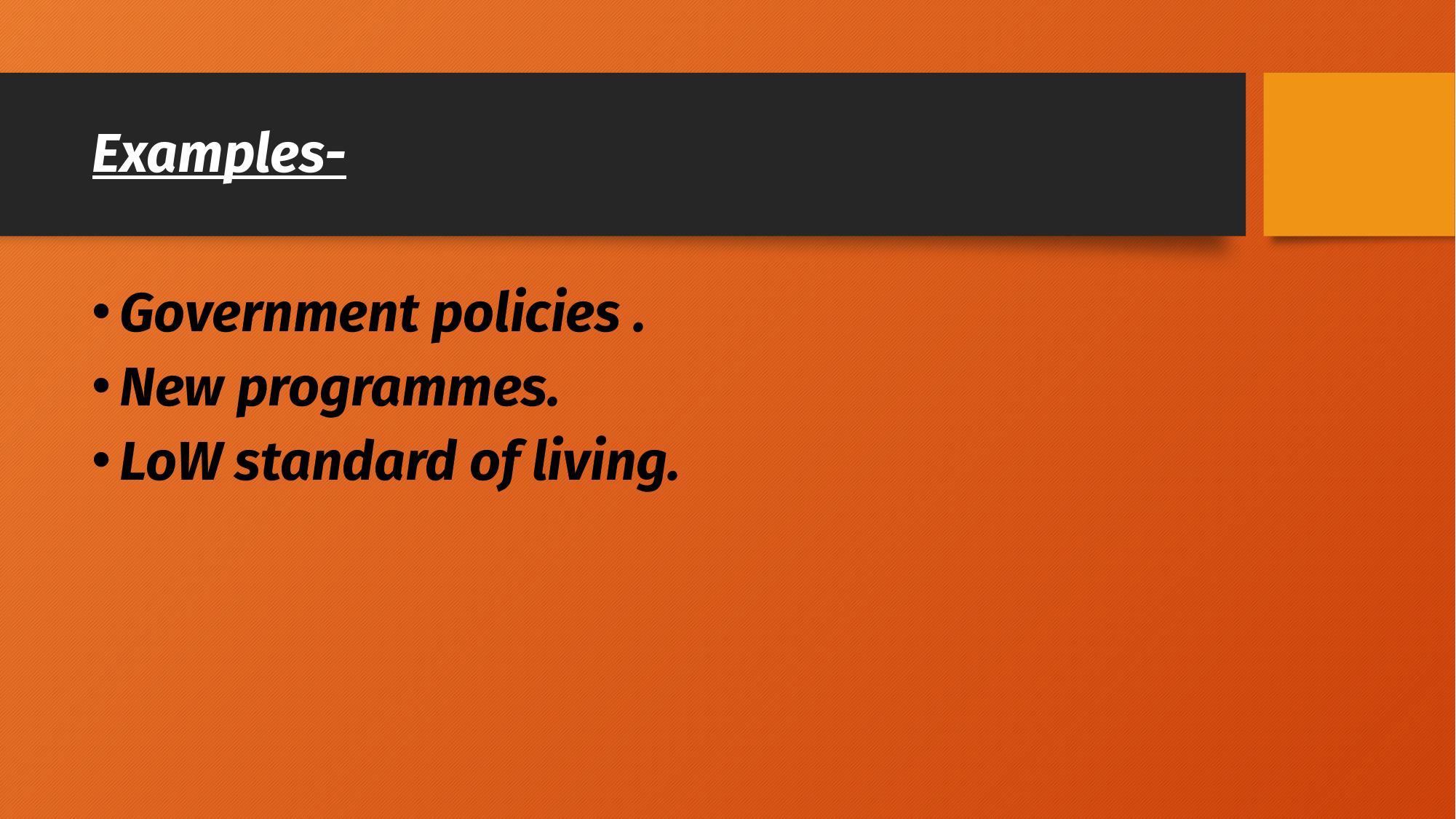

# Examples-
Government policies .
New programmes.
LoW standard of living.